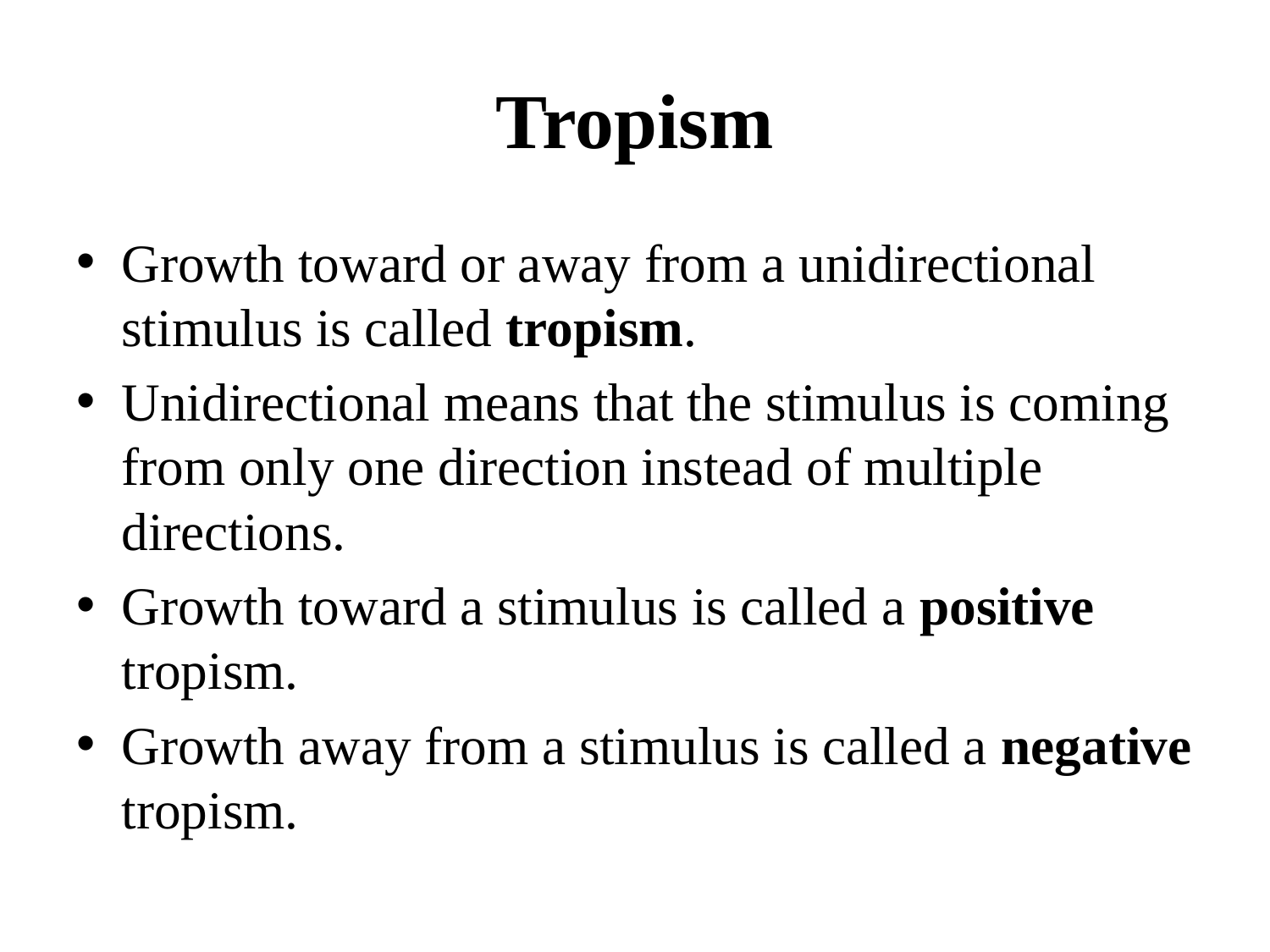

# Tropism
Growth toward or away from a unidirectional stimulus is called tropism.
Unidirectional means that the stimulus is coming from only one direction instead of multiple directions.
Growth toward a stimulus is called a positive tropism.
Growth away from a stimulus is called a negative tropism.